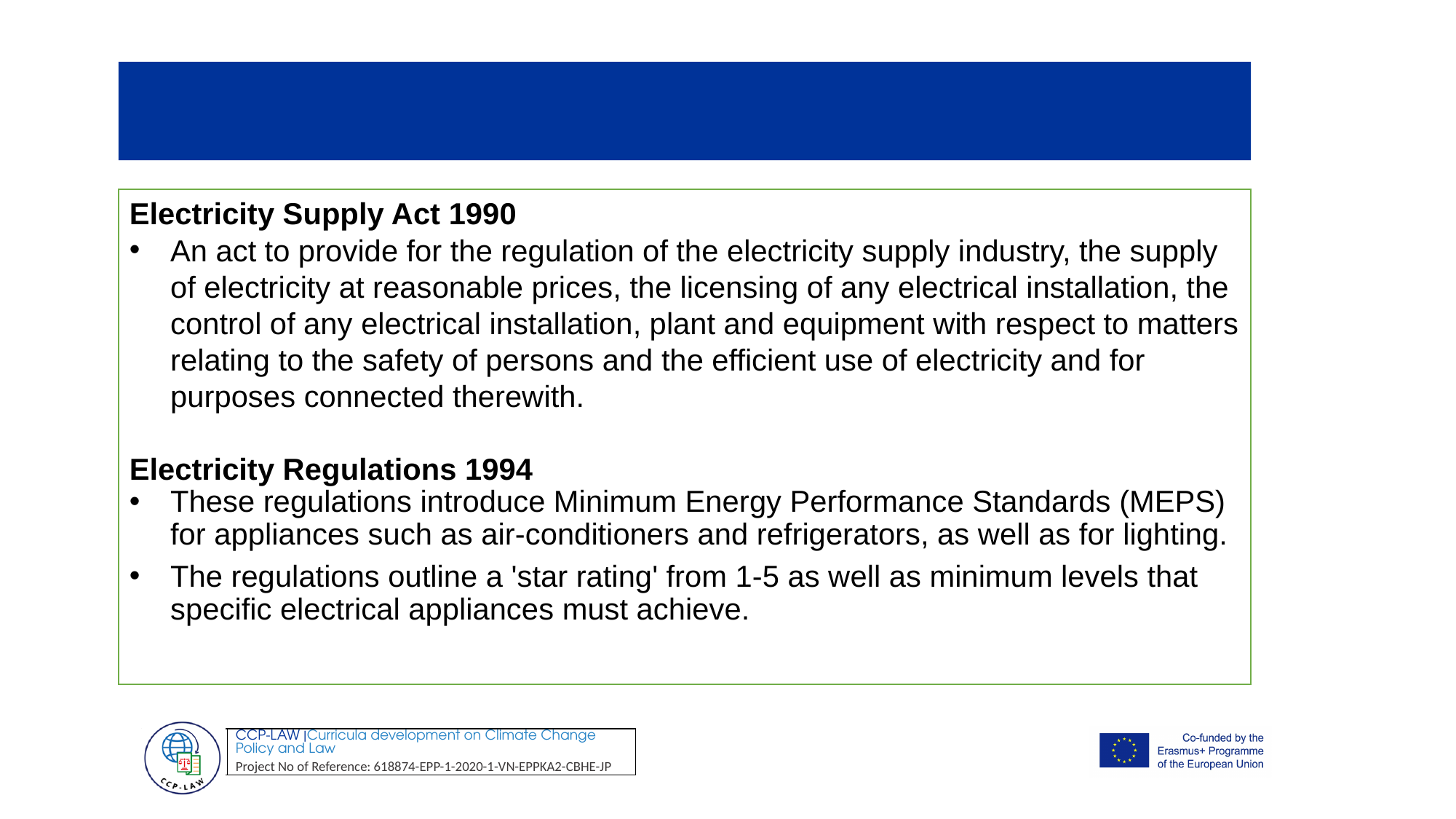

Electricity Supply Act 1990
An act to provide for the regulation of the electricity supply industry, the supply of electricity at reasonable prices, the licensing of any electrical installation, the control of any electrical installation, plant and equipment with respect to matters relating to the safety of persons and the efficient use of electricity and for purposes connected therewith.

Electricity Regulations 1994
These regulations introduce Minimum Energy Performance Standards (MEPS) for appliances such as air-conditioners and refrigerators, as well as for lighting.
The regulations outline a 'star rating' from 1-5 as well as minimum levels that specific electrical appliances must achieve.